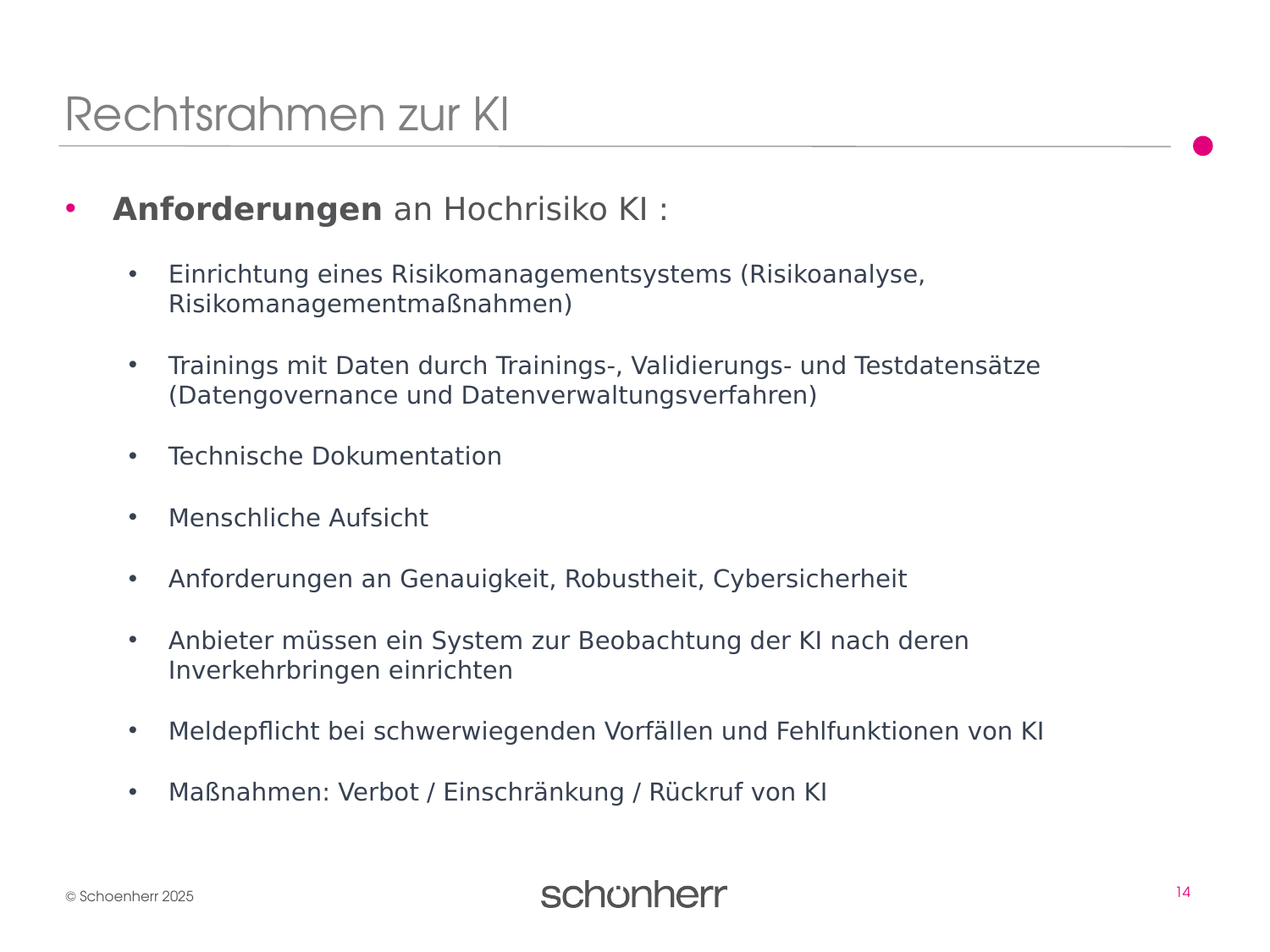

# Rechtsrahmen zur KI
Anforderungen an Hochrisiko KI :
Einrichtung eines Risikomanagementsystems (Risikoanalyse, Risikomanagementmaßnahmen)
Trainings mit Daten durch Trainings-, Validierungs- und Testdatensätze (Datengovernance und Datenverwaltungsverfahren)
Technische Dokumentation
Menschliche Aufsicht
Anforderungen an Genauigkeit, Robustheit, Cybersicherheit
Anbieter müssen ein System zur Beobachtung der KI nach deren Inverkehrbringen einrichten
Meldepflicht bei schwerwiegenden Vorfällen und Fehlfunktionen von KI
Maßnahmen: Verbot / Einschränkung / Rückruf von KI